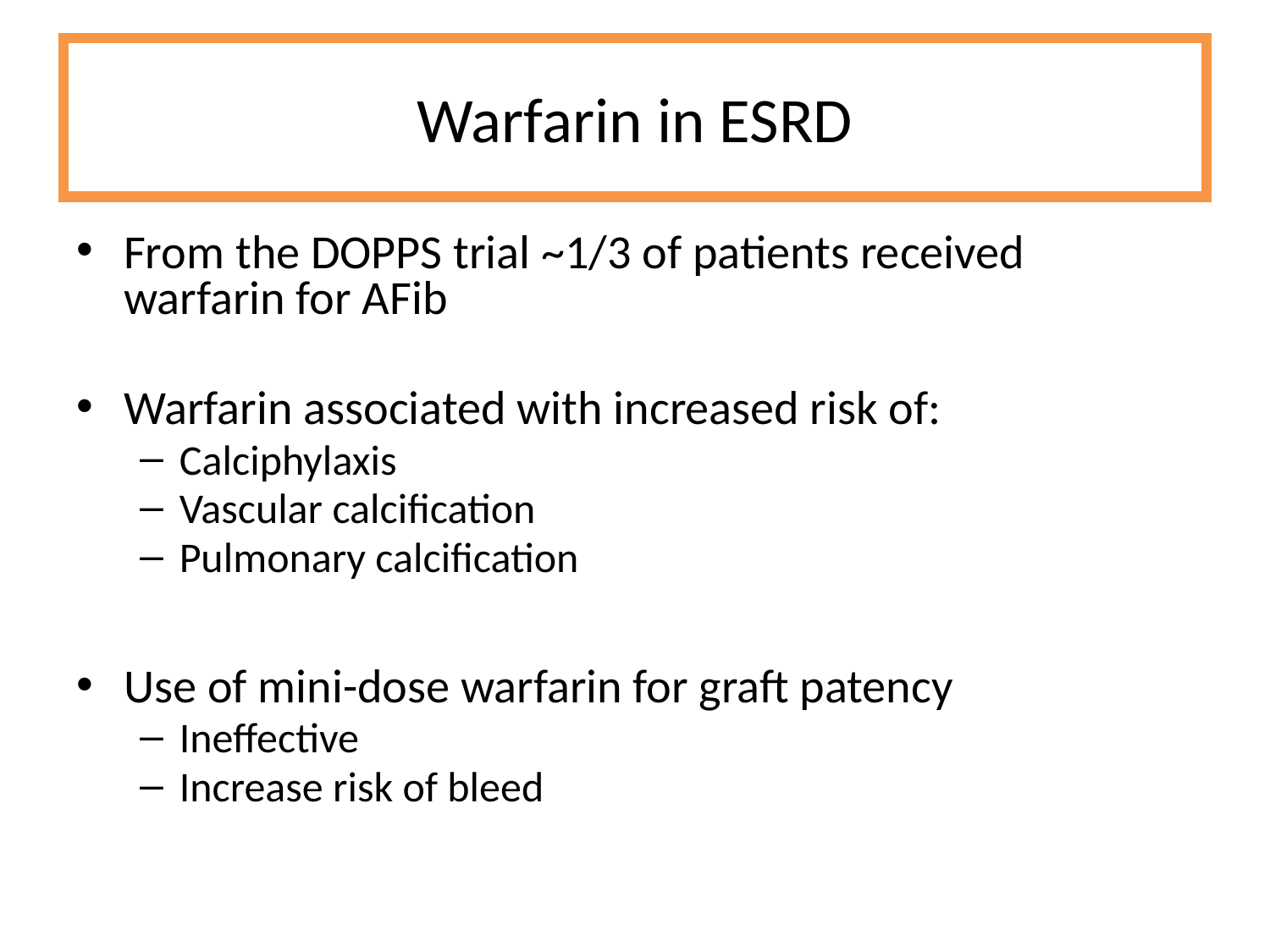

# Warfarin in ESRD
From the DOPPS trial ~1/3 of patients received warfarin for AFib

Warfarin associated with increased risk of:
Calciphylaxis
Vascular calcification
Pulmonary calcification

Use of mini-dose warfarin for graft patency
Ineffective
Increase risk of bleed